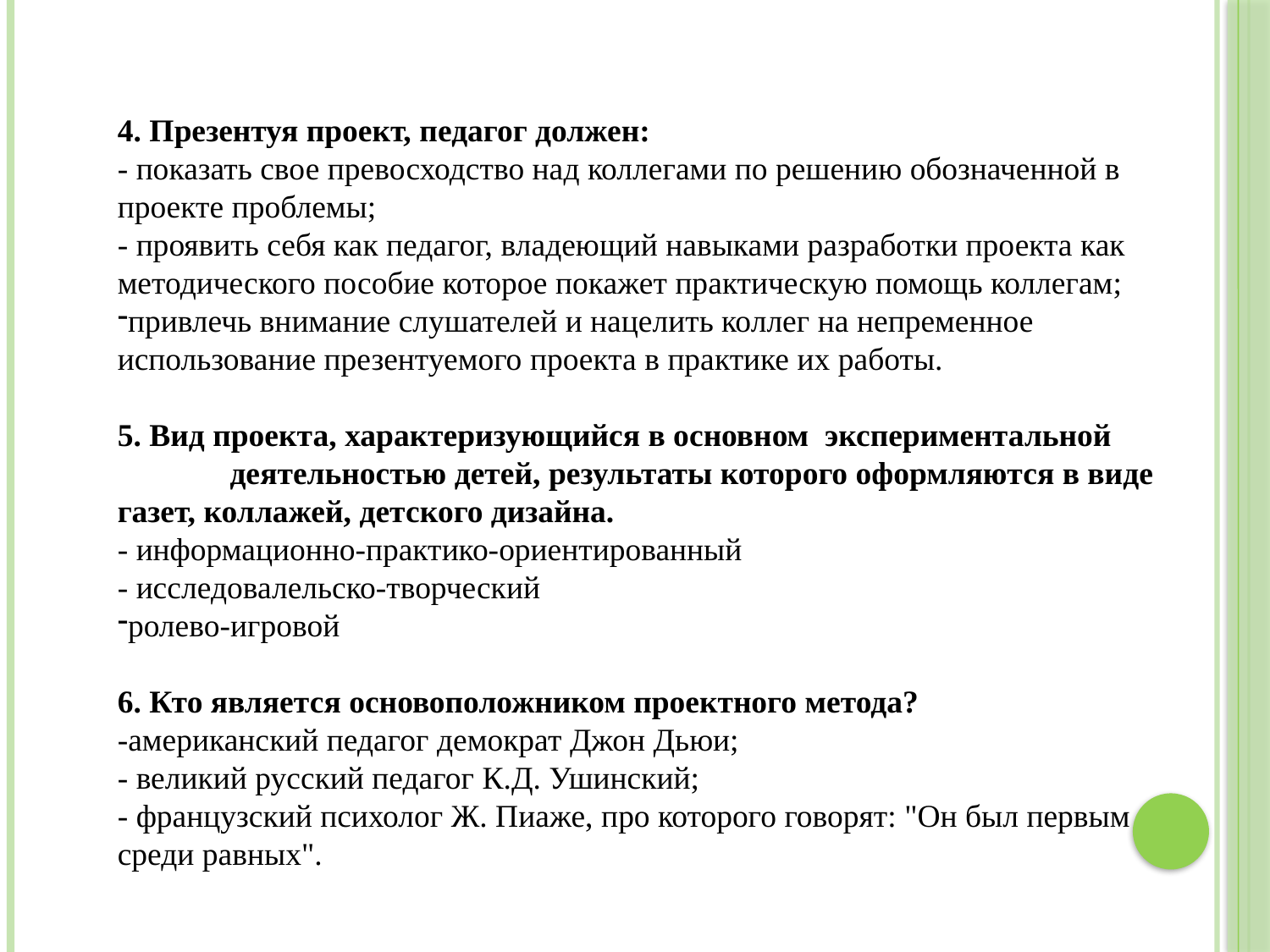

4. Презентуя проект, педагог должен:
- показать свое превосходство над коллегами по решению обозначенной в проекте проблемы;
- проявить себя как педагог, владеющий навыками разработки проекта как методического пособие которое покажет практическую помощь коллегам;
привлечь внимание слушателей и нацелить коллег на непременное использование презентуемого проекта в практике их работы.

5. Вид проекта, характеризующийся в основном  экспериментальной                     деятельностью детей, результаты которого оформляются в виде газет, коллажей, детского дизайна.
- информационно-практико-ориентированный
- исследовалельско-творческий
ролево-игровой

6. Кто является основоположником проектного метода?
-американский педагог демократ Джон Дьюи;
- великий русский педагог К.Д. Ушинский;
- французский психолог Ж. Пиаже, про которого говорят: "Он был первым среди равных".